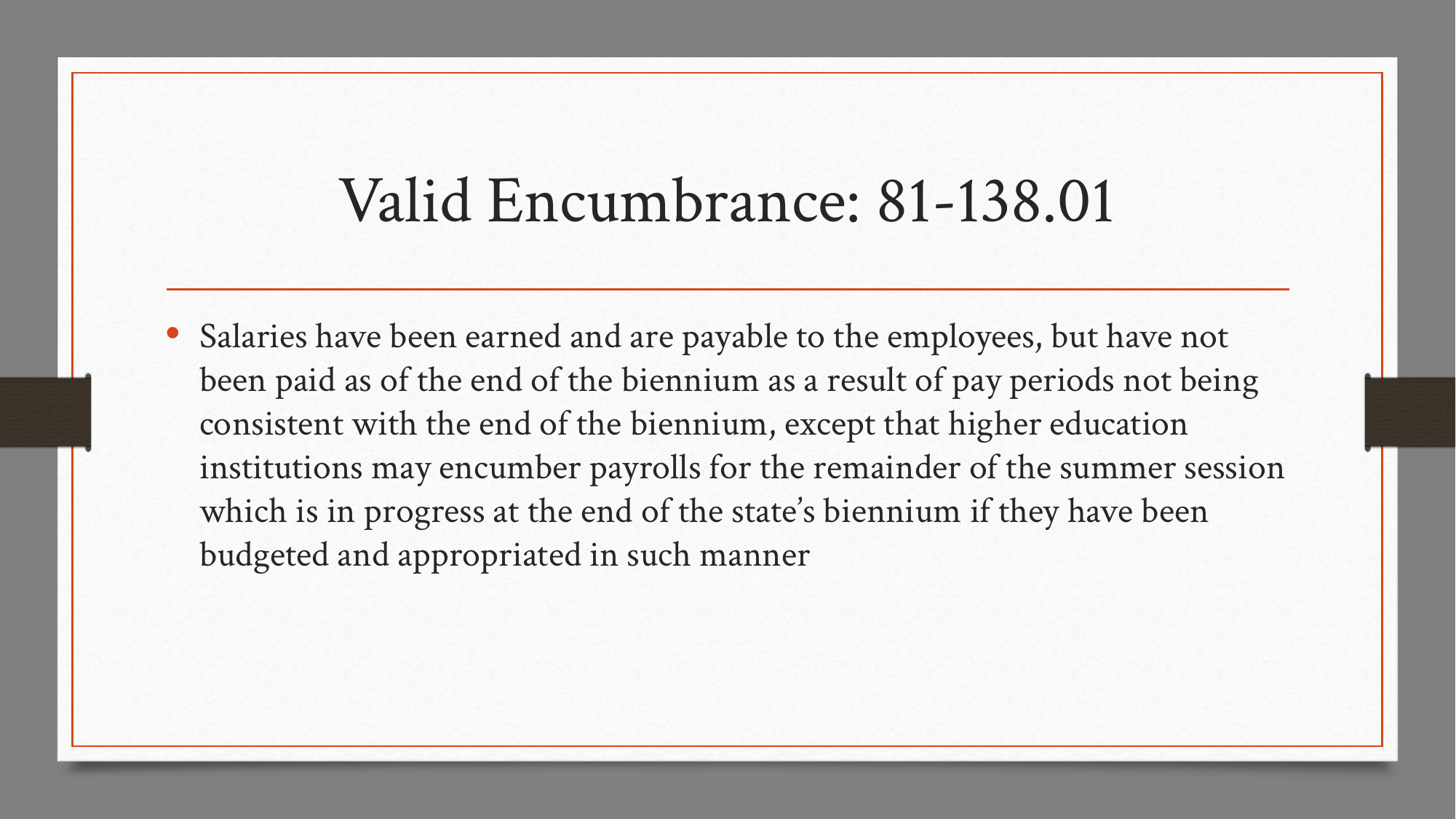

# Valid Encumbrance: 81-138.01
Salaries have been earned and are payable to the employees, but have not been paid as of the end of the biennium as a result of pay periods not being consistent with the end of the biennium, except that higher education institutions may encumber payrolls for the remainder of the summer session which is in progress at the end of the state’s biennium if they have been budgeted and appropriated in such manner